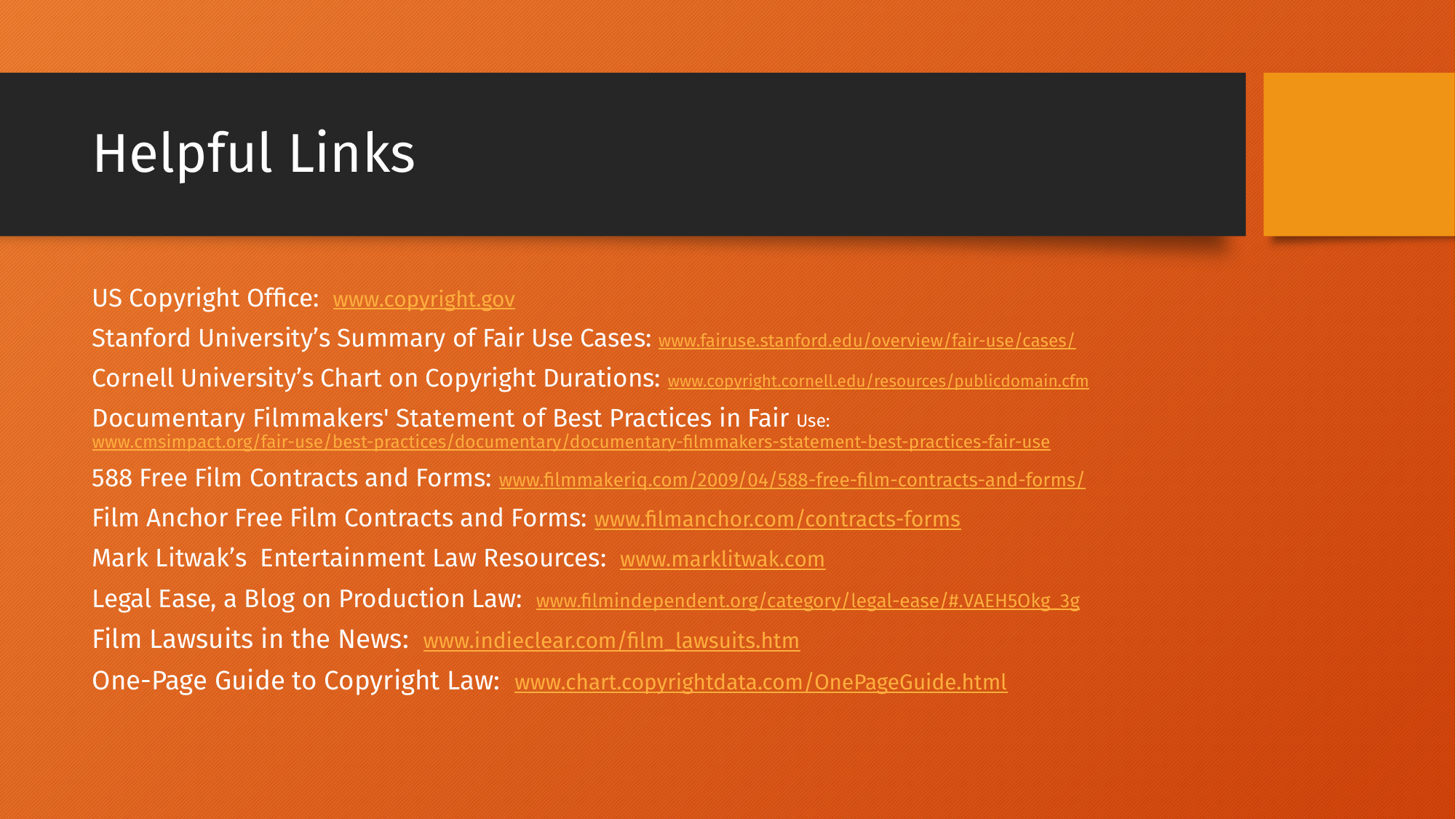

# Helpful Links
US Copyright Office:  www.copyright.gov
Stanford University’s Summary of Fair Use Cases: www.fairuse.stanford.edu/overview/fair-use/cases/
Cornell University’s Chart on Copyright Durations: www.copyright.cornell.edu/resources/publicdomain.cfm
Documentary Filmmakers' Statement of Best Practices in Fair Use: www.cmsimpact.org/fair-use/best-practices/documentary/documentary-filmmakers-statement-best-practices-fair-use
588 Free Film Contracts and Forms: www.filmmakeriq.com/2009/04/588-free-film-contracts-and-forms/
Film Anchor Free Film Contracts and Forms: www.filmanchor.com/contracts-forms
Mark Litwak’s  Entertainment Law Resources:  www.marklitwak.com
Legal Ease, a Blog on Production Law:  www.filmindependent.org/category/legal-ease/#.VAEH5Okg_3g
Film Lawsuits in the News:  www.indieclear.com/film_lawsuits.htm
One-Page Guide to Copyright Law:  www.chart.copyrightdata.com/OnePageGuide.html